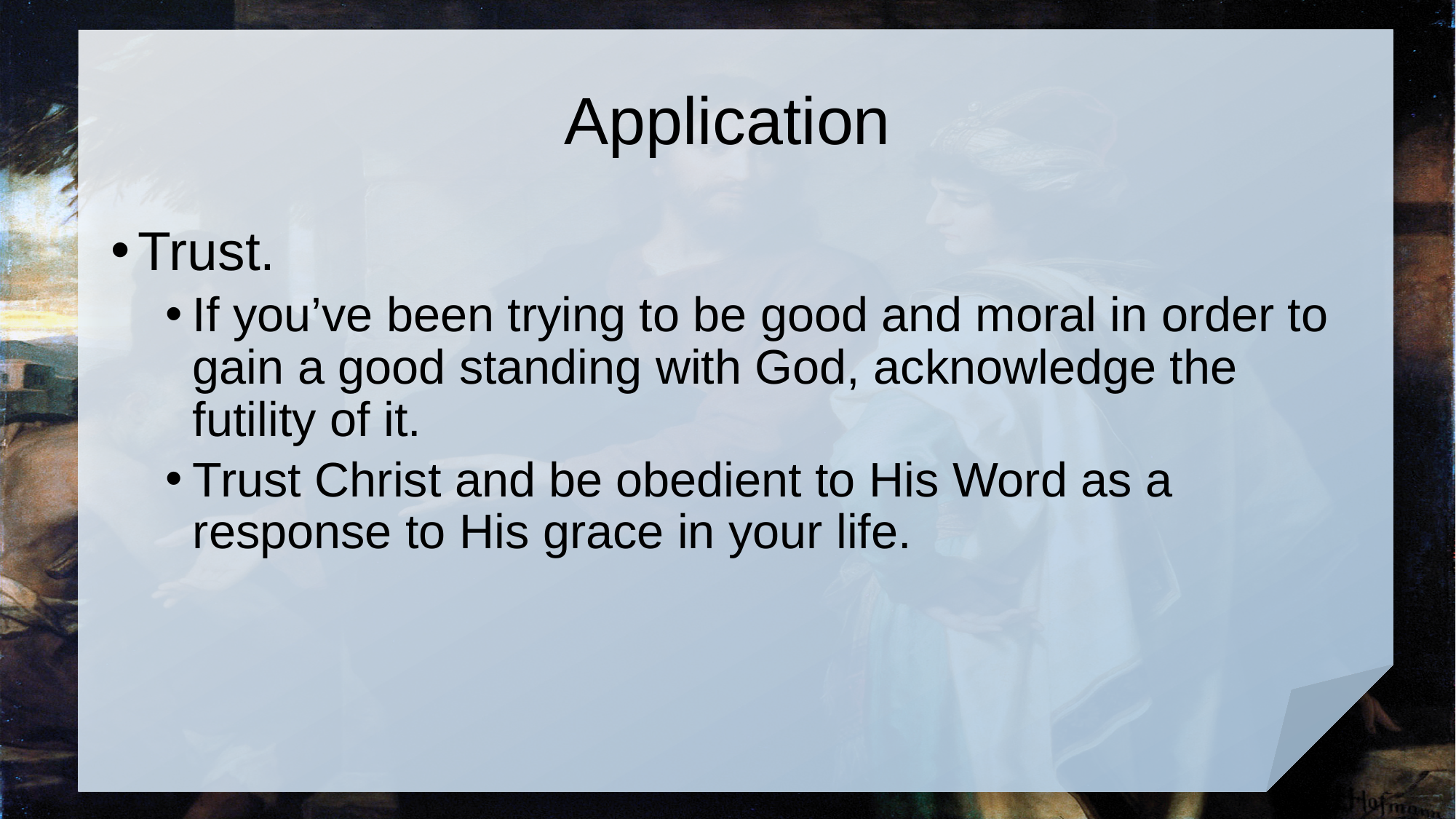

# Application
Trust.
If you’ve been trying to be good and moral in order to gain a good standing with God, acknowledge the futility of it.
Trust Christ and be obedient to His Word as a response to His grace in your life.